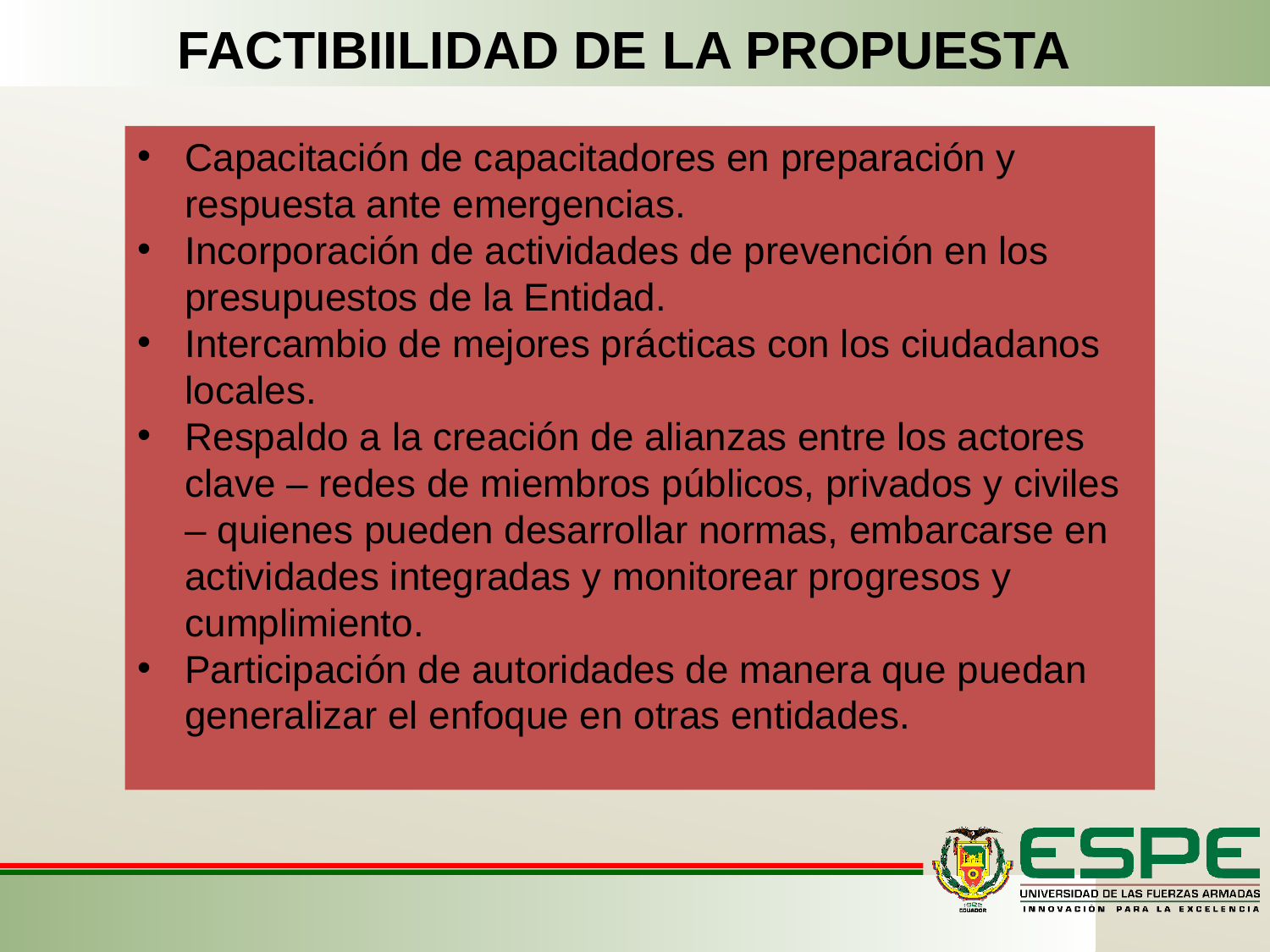

FACTIBIILIDAD DE LA PROPUESTA
Capacitación de capacitadores en preparación y respuesta ante emergencias.
Incorporación de actividades de prevención en los presupuestos de la Entidad.
Intercambio de mejores prácticas con los ciudadanos locales.
Respaldo a la creación de alianzas entre los actores clave – redes de miembros públicos, privados y civiles – quienes pueden desarrollar normas, embarcarse en actividades integradas y monitorear progresos y cumplimiento.
Participación de autoridades de manera que puedan generalizar el enfoque en otras entidades.